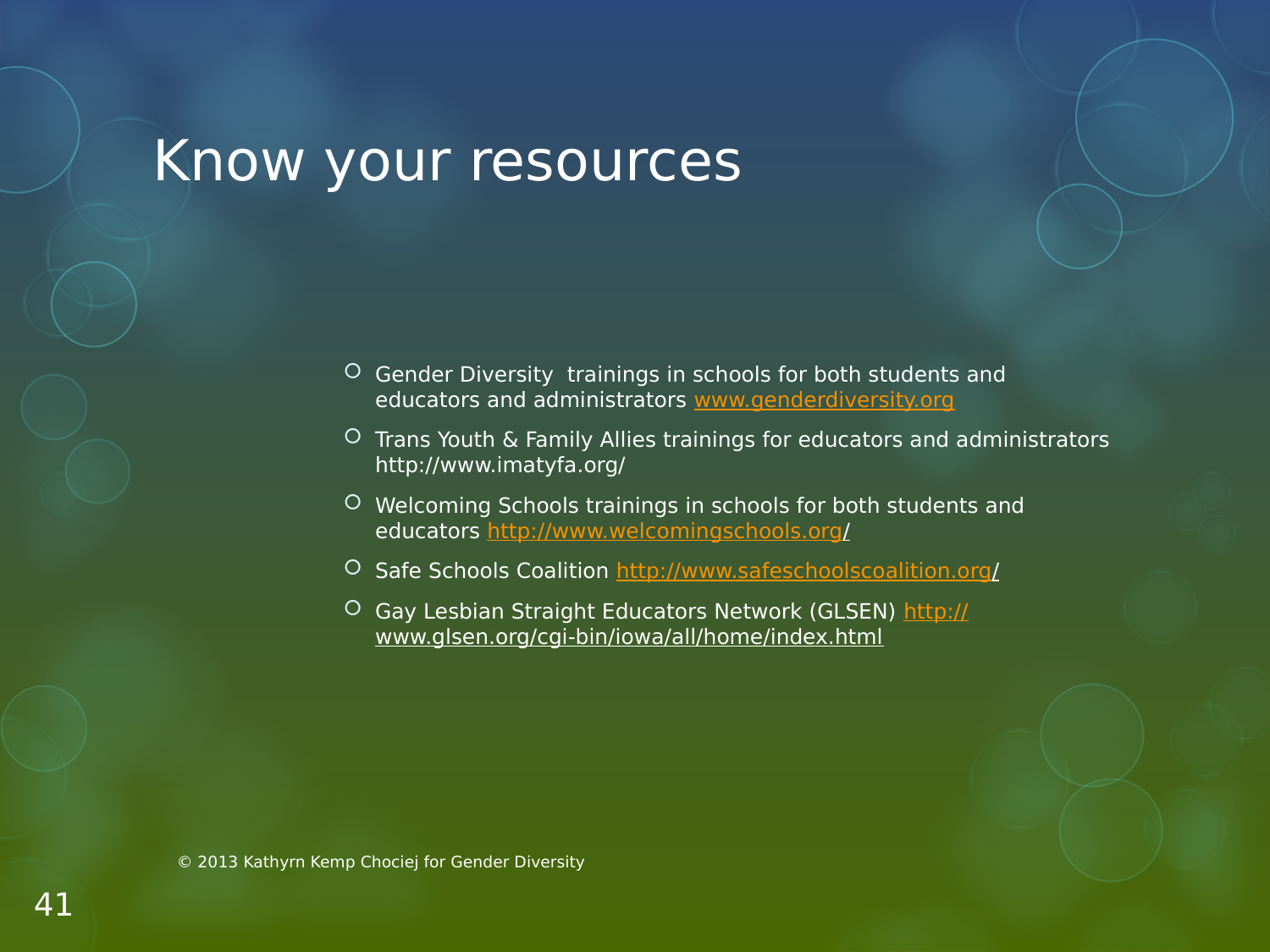

# Know your resources
Gender Diversity  trainings in schools for both students and educators and administrators www.genderdiversity.org
Trans Youth & Family Allies trainings for educators and administrators http://www.imatyfa.org/
Welcoming Schools trainings in schools for both students and educators http://www.welcomingschools.org/
Safe Schools Coalition http://www.safeschoolscoalition.org/
Gay Lesbian Straight Educators Network (GLSEN) http://www.glsen.org/cgi-bin/iowa/all/home/index.html

© 2013 Kathyrn Kemp Chociej for Gender Diversity
41